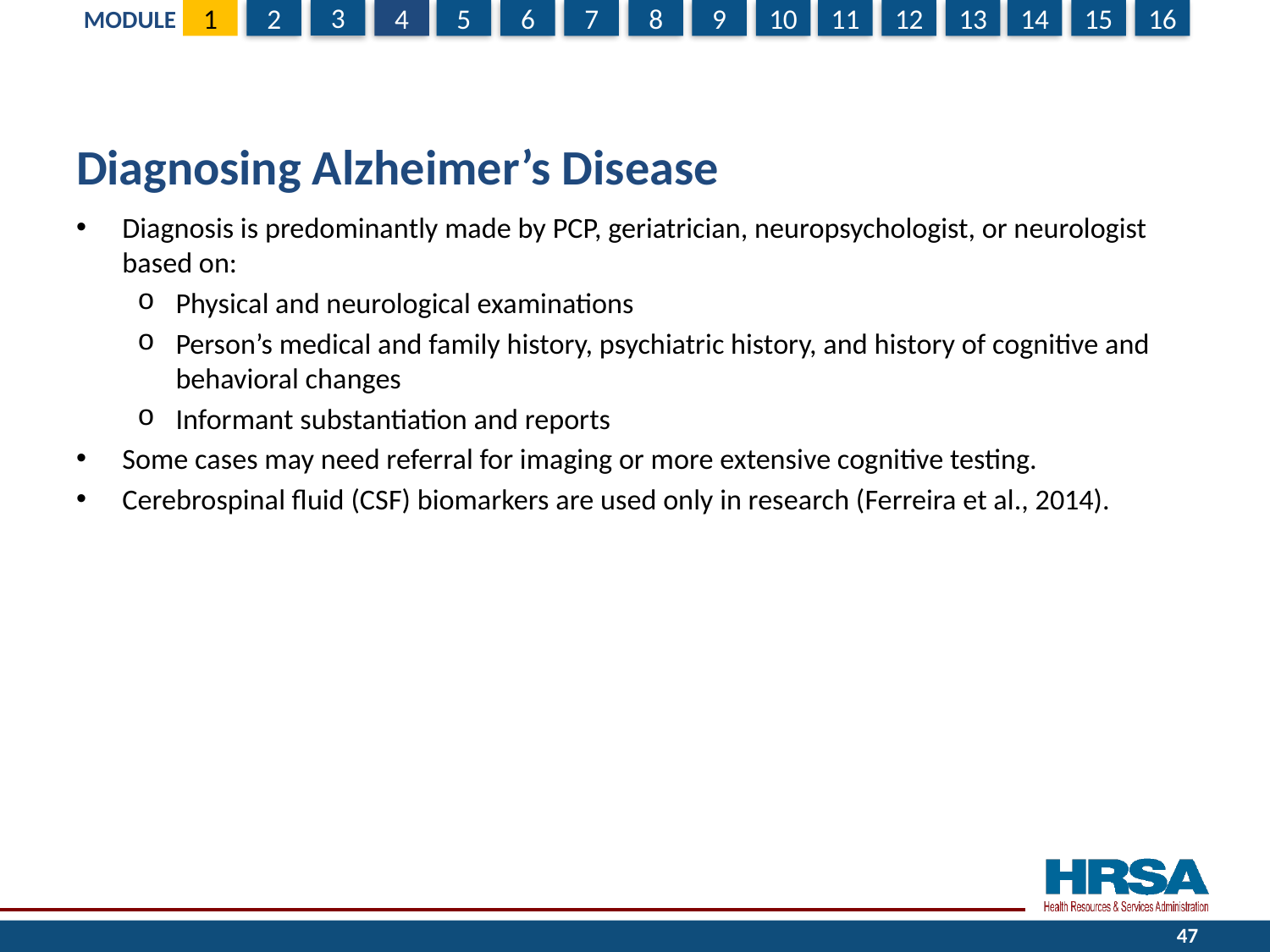

# Diagnosing Alzheimer’s Disease
Diagnosis is predominantly made by PCP, geriatrician, neuropsychologist, or neurologist based on:
Physical and neurological examinations
Person’s medical and family history, psychiatric history, and history of cognitive and behavioral changes
Informant substantiation and reports
Some cases may need referral for imaging or more extensive cognitive testing.
Cerebrospinal fluid (CSF) biomarkers are used only in research (Ferreira et al., 2014).